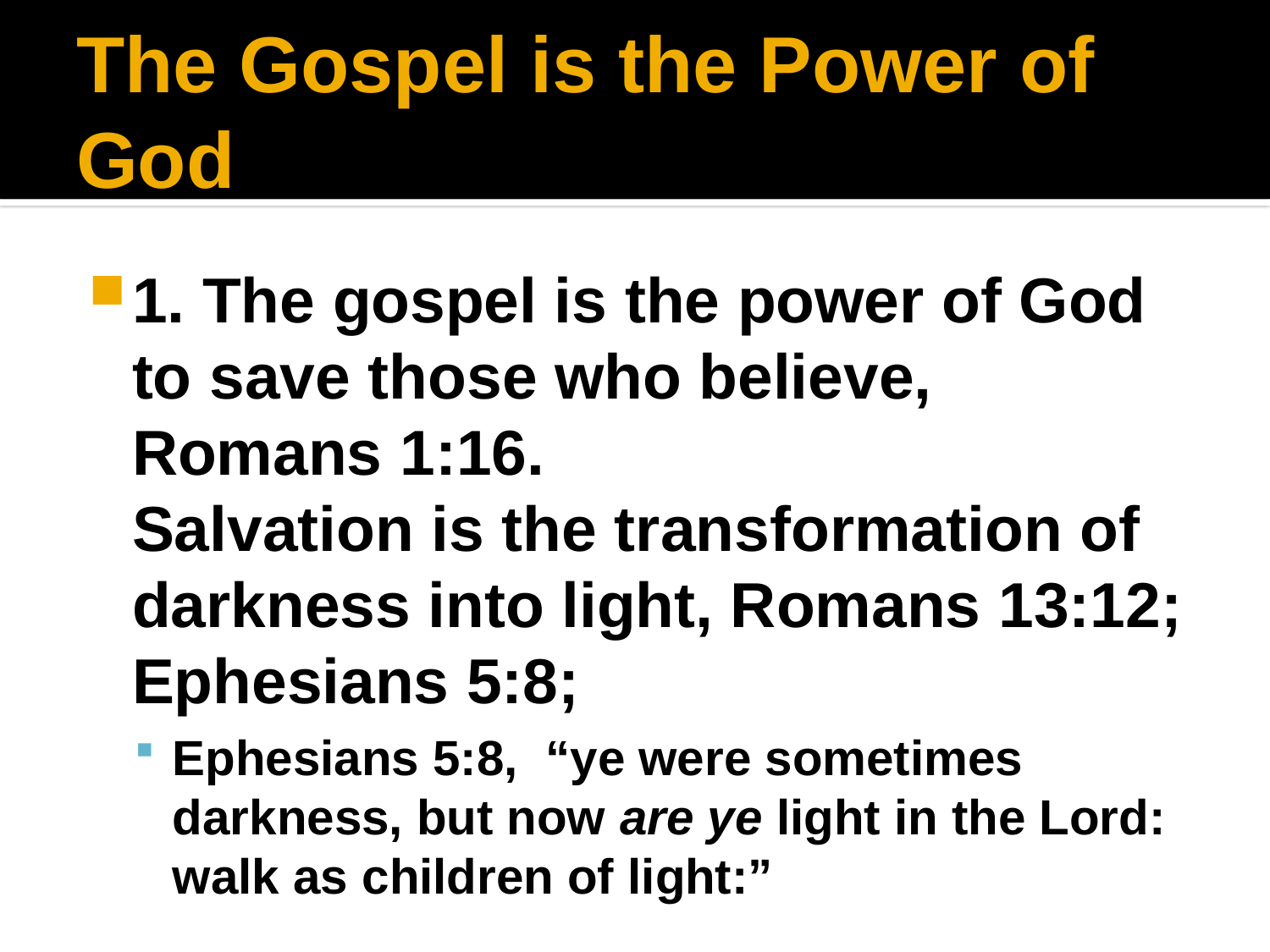

# The Gospel is the Power of God
1. The gospel is the power of God to save those who believe, Romans 1:16.
Salvation is the transformation of darkness into light, Romans 13:12; Ephesians 5:8;
Ephesians 5:8,  “ye were sometimes darkness, but now are ye light in the Lord: walk as children of light:”